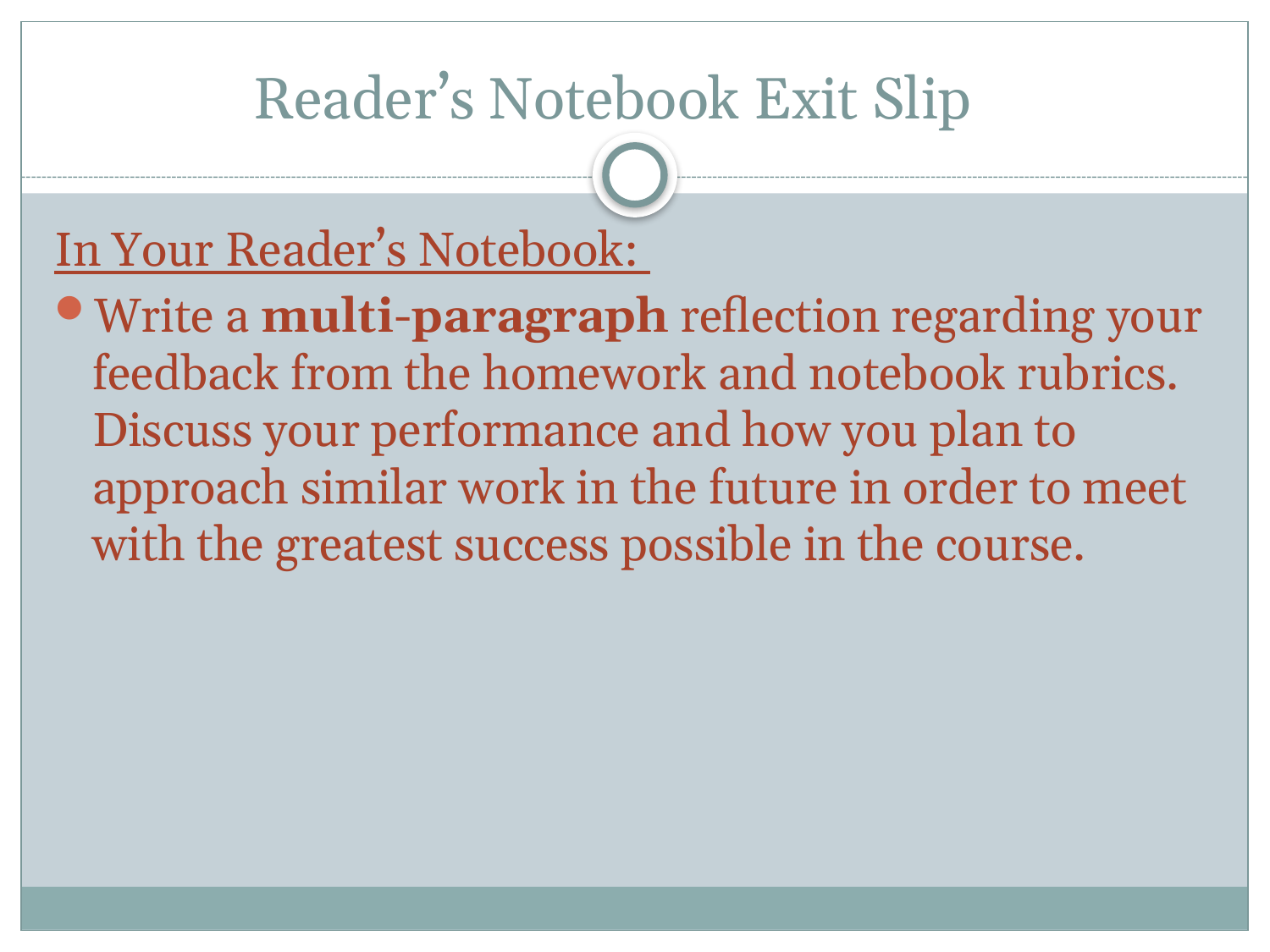

# Reader’s Notebook Exit Slip
In Your Reader’s Notebook:
Write a multi-paragraph reflection regarding your feedback from the homework and notebook rubrics. Discuss your performance and how you plan to approach similar work in the future in order to meet with the greatest success possible in the course.